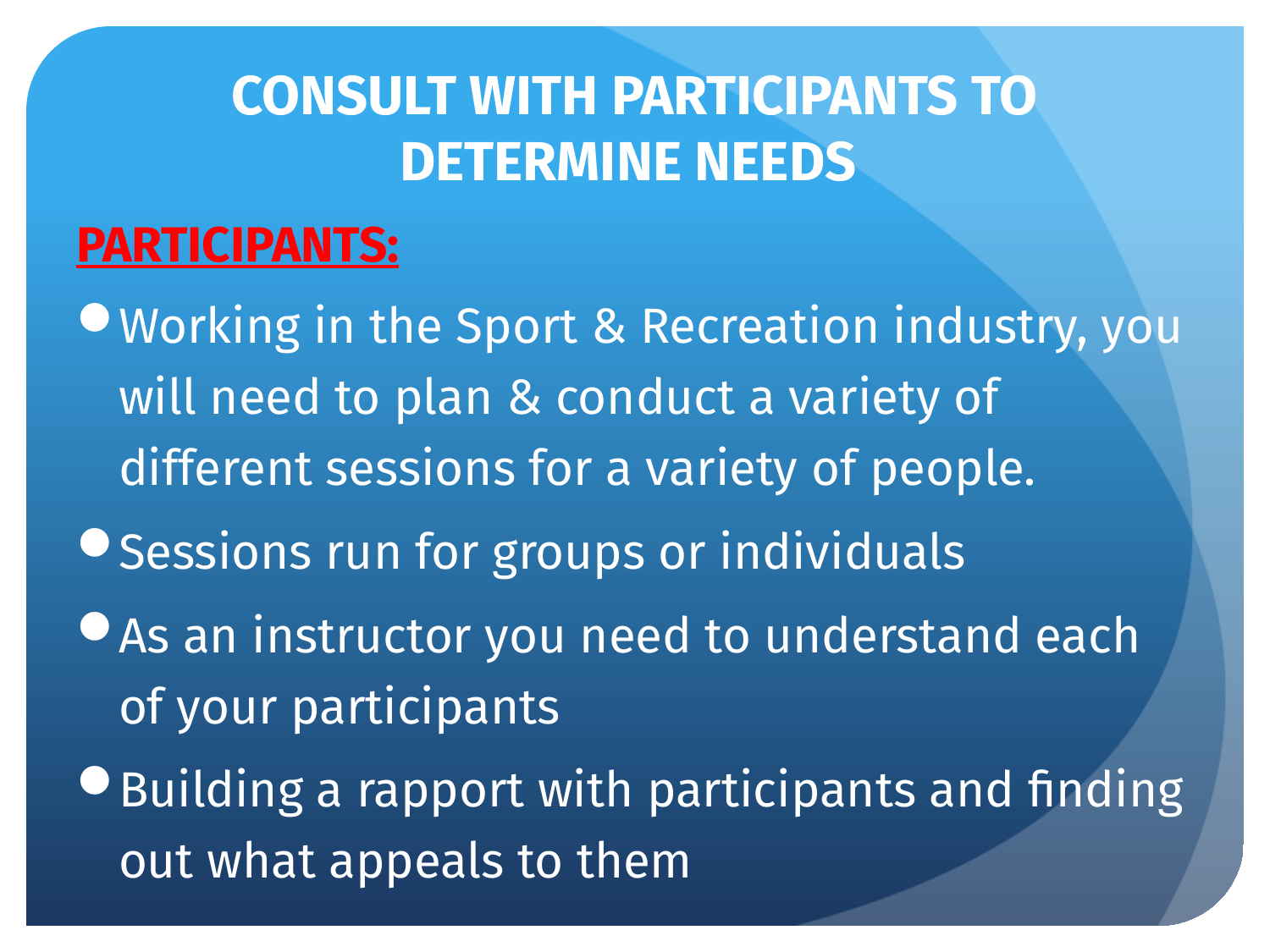

# CONSULT WITH PARTICIPANTS TO DETERMINE NEEDS
PARTICIPANTS:
Working in the Sport & Recreation industry, you will need to plan & conduct a variety of different sessions for a variety of people.
Sessions run for groups or individuals
As an instructor you need to understand each of your participants
Building a rapport with participants and finding out what appeals to them